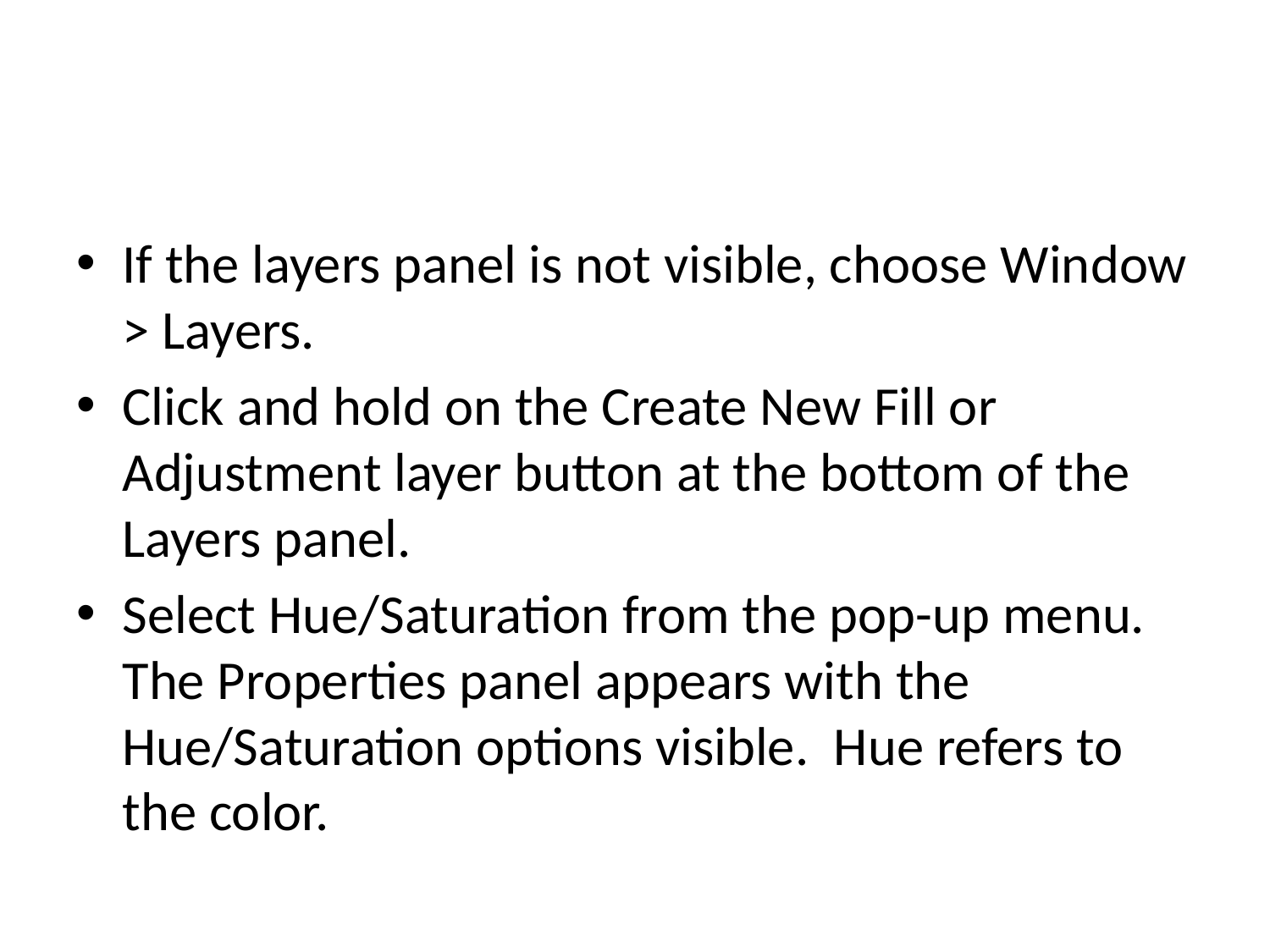

#
If the layers panel is not visible, choose Window > Layers.
Click and hold on the Create New Fill or Adjustment layer button at the bottom of the Layers panel.
Select Hue/Saturation from the pop-up menu.  The Properties panel appears with the Hue/Saturation options visible.  Hue refers to the color.